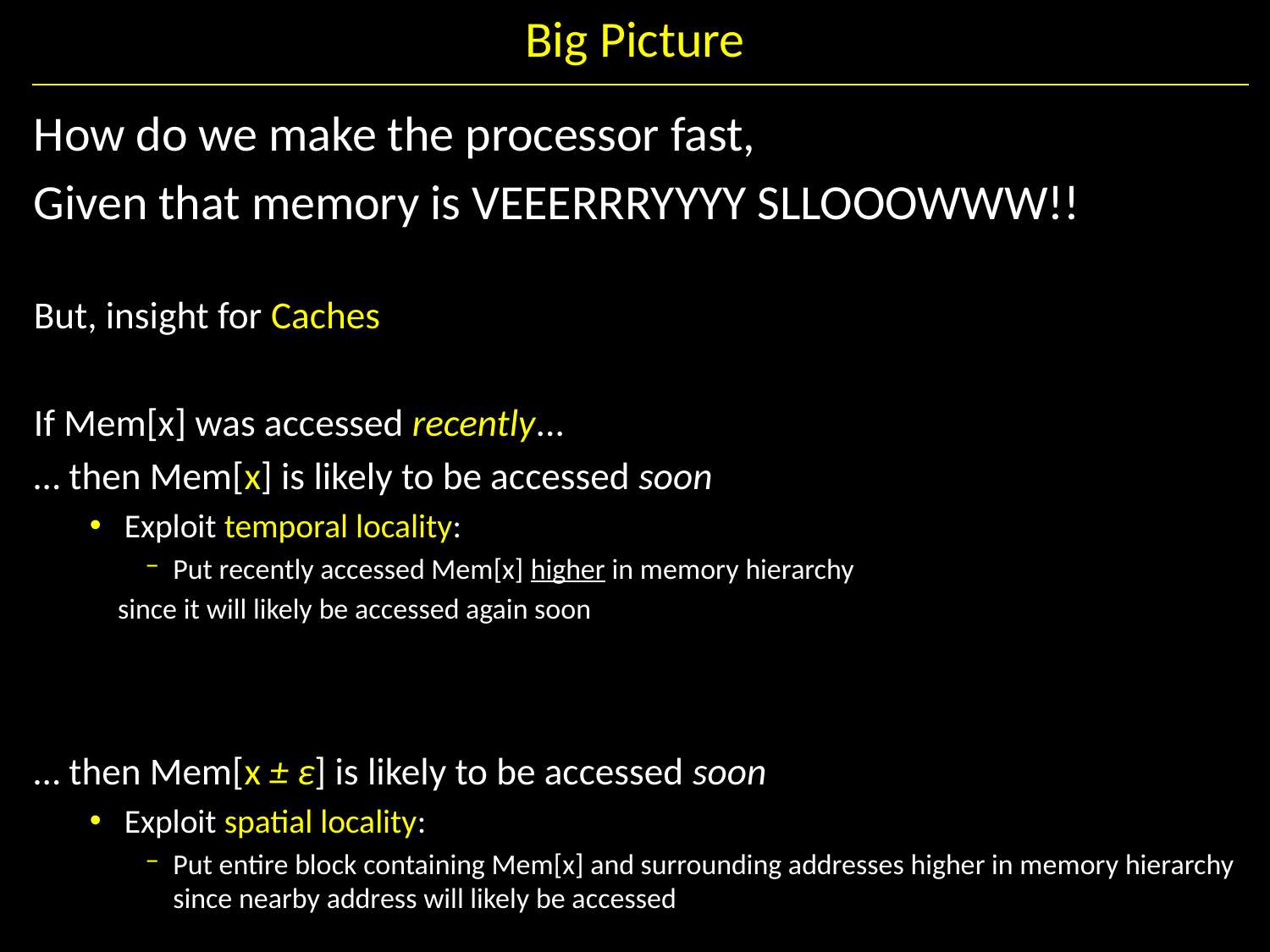

# Big Picture
How do we make the processor fast,
Given that memory is VEEERRRYYYY SLLOOOWWW!!

But, insight for Caches

If Mem[x] was accessed recently...
… then Mem[x] is likely to be accessed soon
Exploit temporal locality:
Put recently accessed Mem[x] higher in memory hierarchy
	since it will likely be accessed again soon

… then Mem[x ± ε] is likely to be accessed soon
Exploit spatial locality:
Put entire block containing Mem[x] and surrounding addresses higher in memory hierarchy since nearby address will likely be accessed